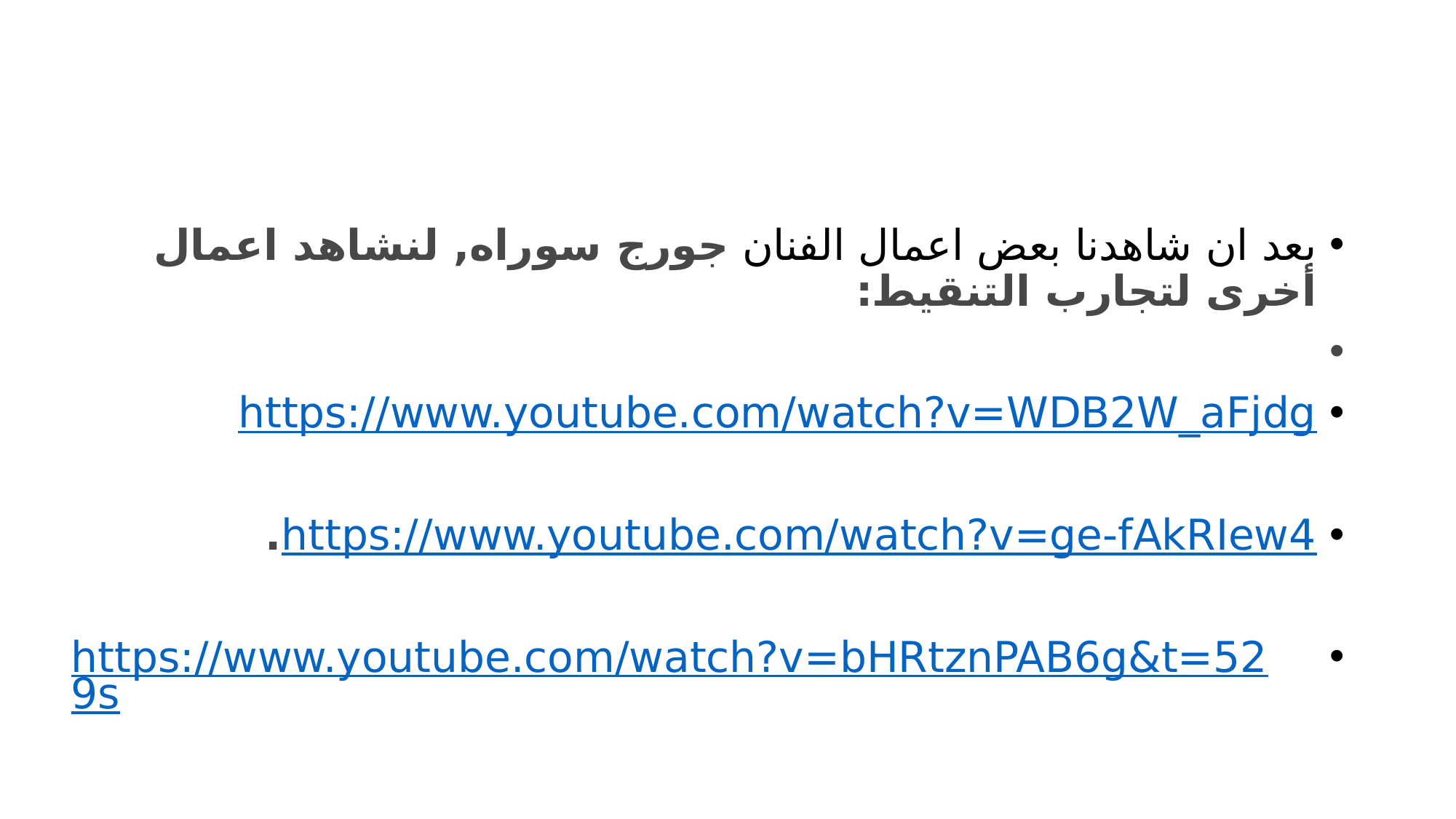

بعد ان شاهدنا بعض اعمال الفنان جورج سوراه, لنشاهد اعمال أخرى لتجارب التنقيط:

https://www.youtube.com/watch?v=WDB2W_aFjdg

https://www.youtube.com/watch?v=ge-fAkRIew4.

https://www.youtube.com/watch?v=bHRtznPAB6g&t=529s